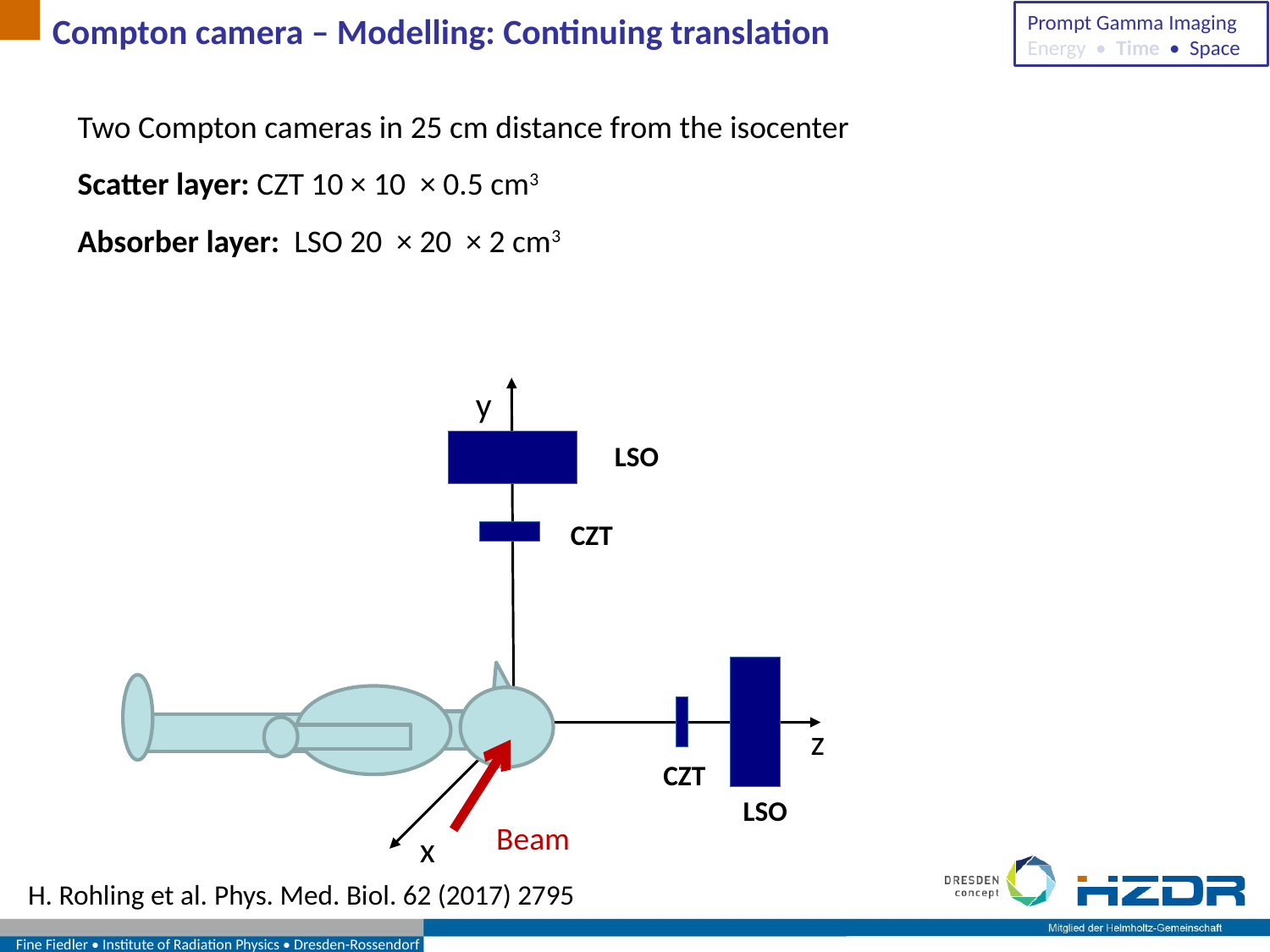

Prompt Gamma Imaging
Energy  •  Time  •  Space
Compton camera – Modelling: Continuing translation

Two Compton cameras in 25 cm distance from the isocenter
Scatter layer: CZT 10 × 10  × 0.5 cm3
Absorber layer:  LSO 20  × 20  × 2 cm3

y

LSO
CZT

z

CZT
LSO

Beam
x

H. Rohling et al. Phys. Med. Biol. 62 (2017) 2795